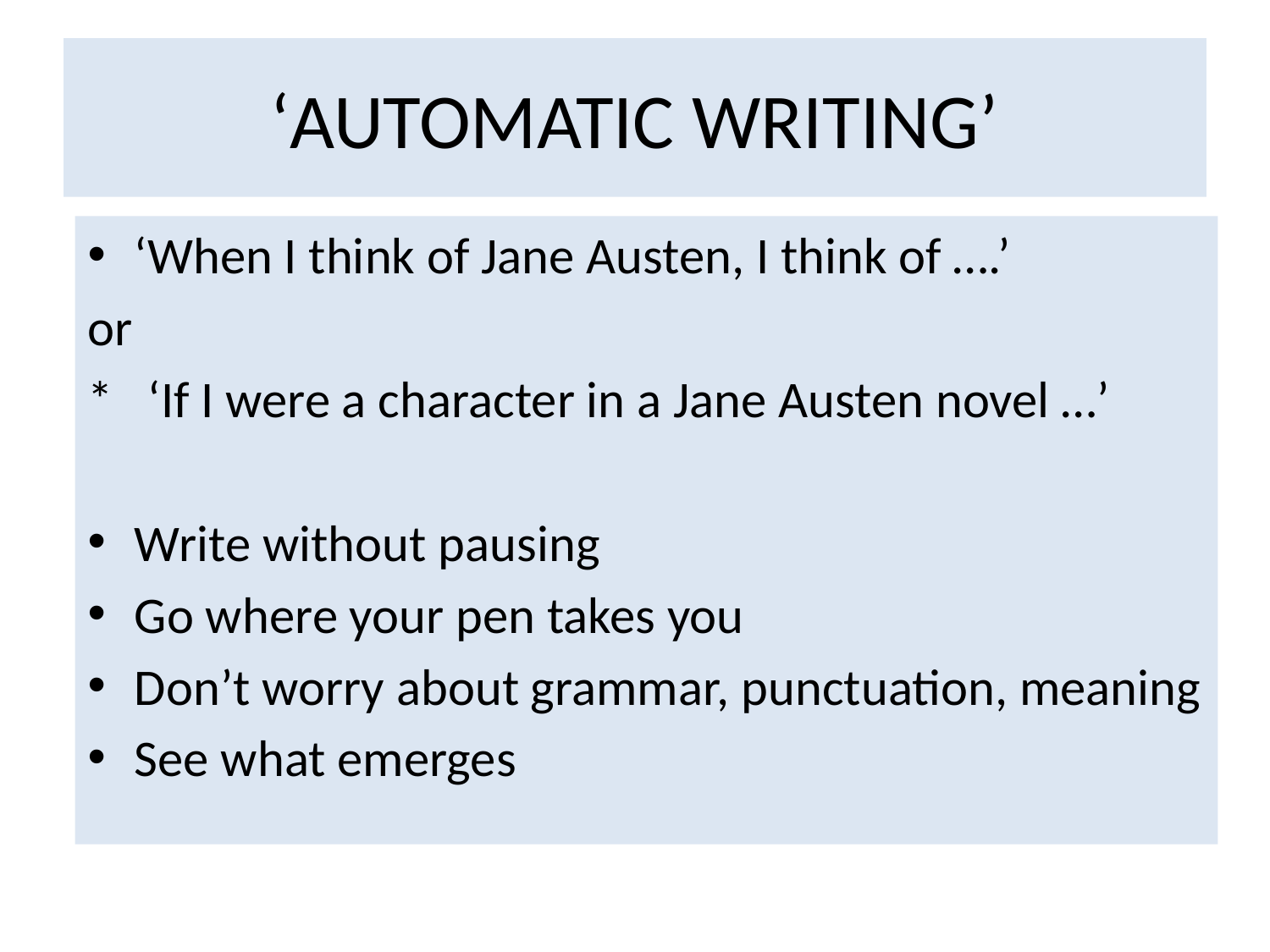

# ‘AUTOMATIC WRITING’
‘When I think of Jane Austen, I think of ….’
or
*   ‘If I were a character in a Jane Austen novel …’

Write without pausing
Go where your pen takes you
Don’t worry about grammar, punctuation, meaning
See what emerges